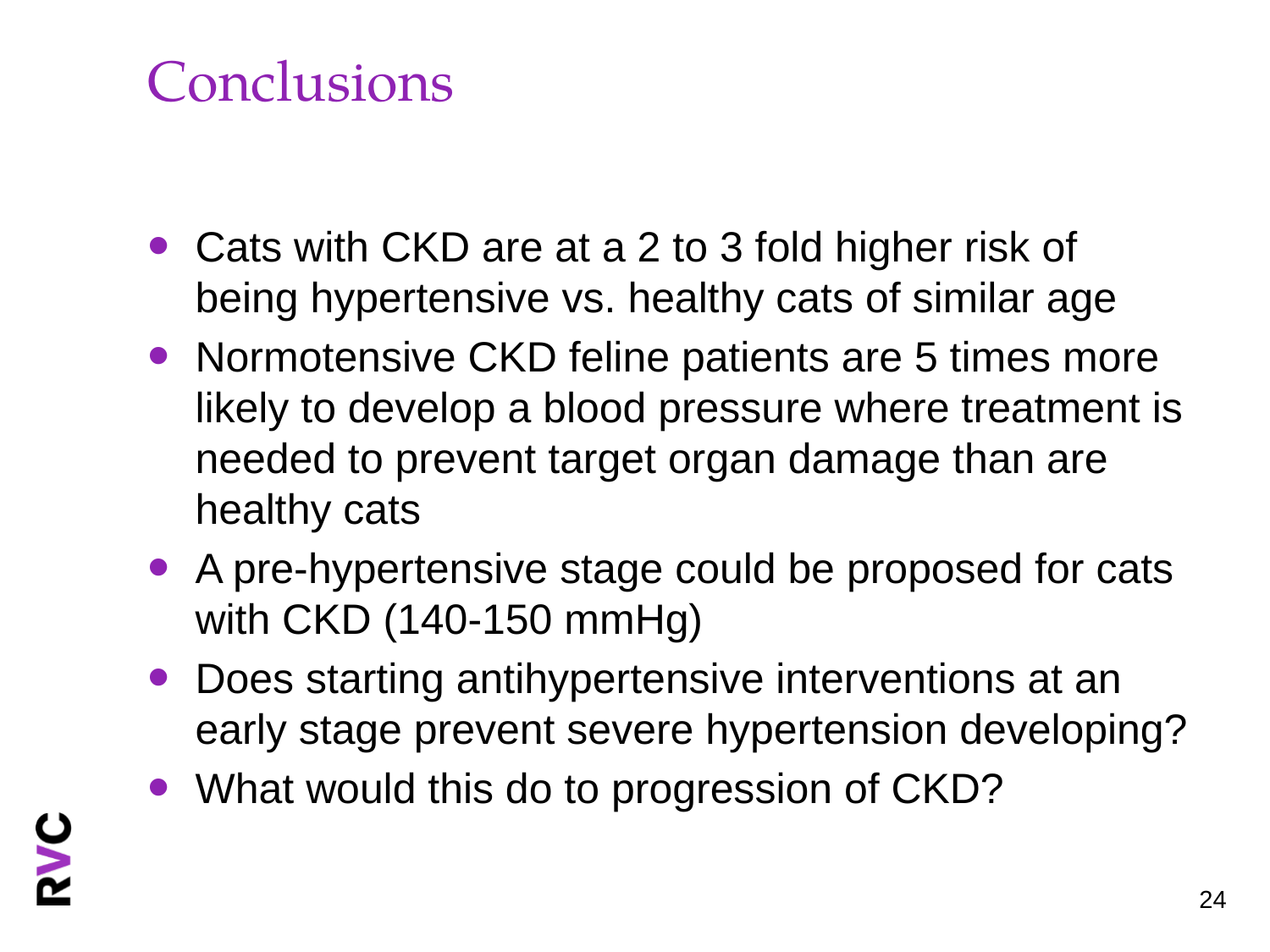

# Conclusions
Cats with CKD are at a 2 to 3 fold higher risk of being hypertensive vs. healthy cats of similar age
Normotensive CKD feline patients are 5 times more likely to develop a blood pressure where treatment is needed to prevent target organ damage than are healthy cats
A pre-hypertensive stage could be proposed for cats with CKD (140-150 mmHg)
Does starting antihypertensive interventions at an early stage prevent severe hypertension developing?
What would this do to progression of CKD?
24